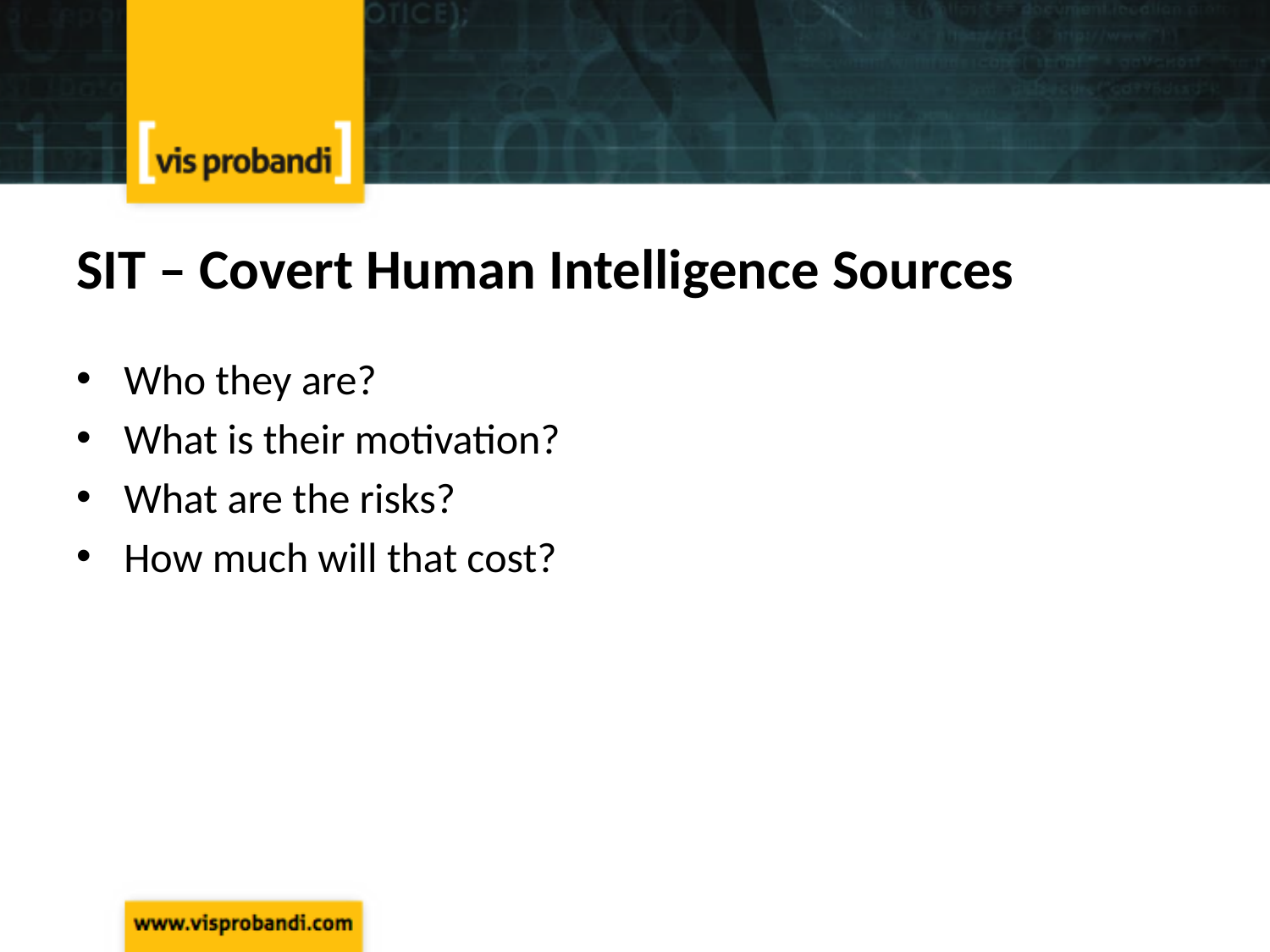

# SIT – Covert Human Intelligence Sources
Who they are?
What is their motivation?
What are the risks?
How much will that cost?